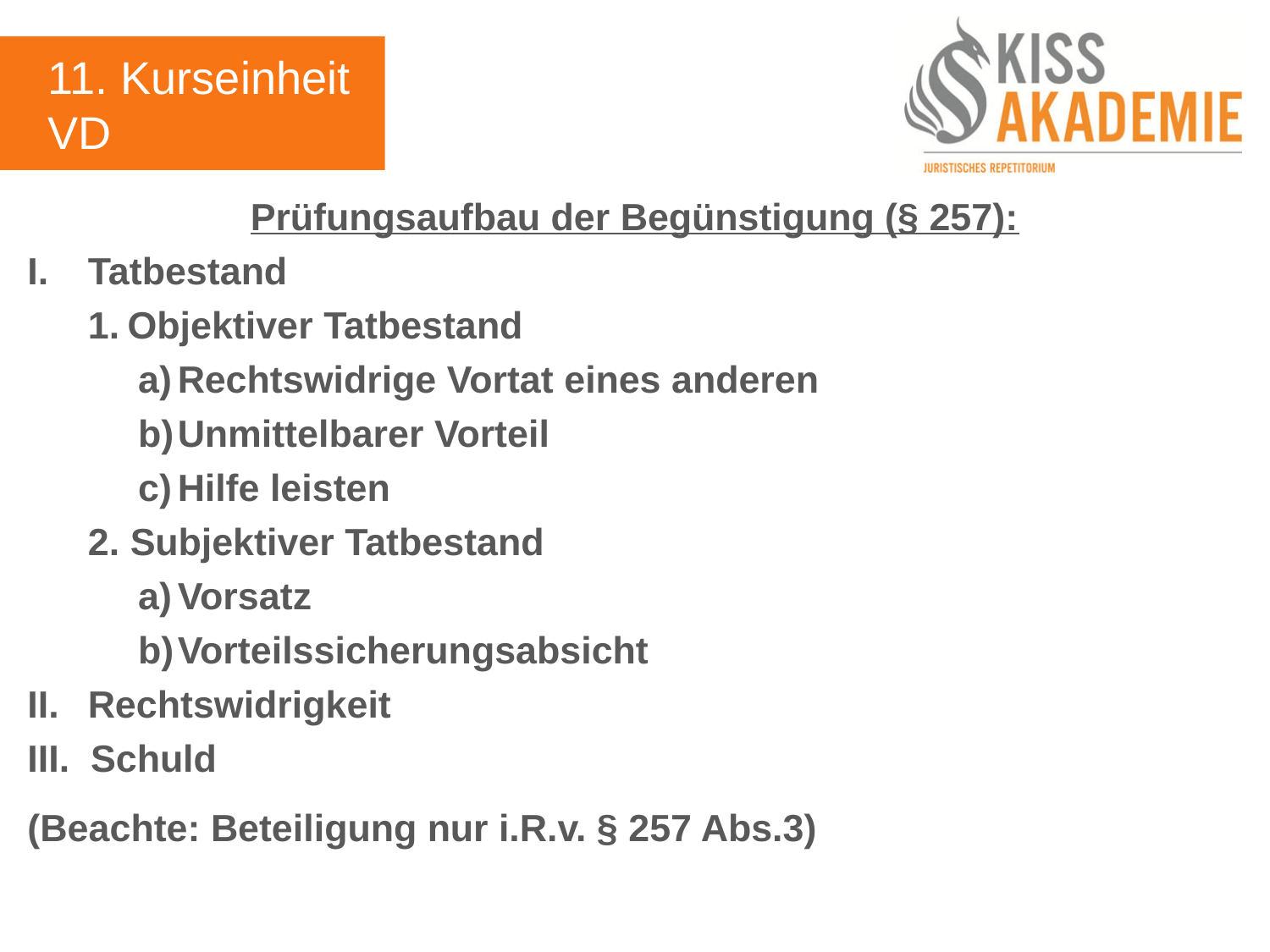

11. Kurseinheit
VD
Prüfungsaufbau der Begünstigung (§ 257):
I.	 Tatbestand
	 1.	Objektiver Tatbestand
		 a)	Rechtswidrige Vortat eines anderen
		 b)	Unmittelbarer Vorteil
		 c)	Hilfe leisten
	 2. Subjektiver Tatbestand
		 a)	Vorsatz
		 b)	Vorteilssicherungsabsicht
II. 	 Rechtswidrigkeit
III.  Schuld

(Beachte: Beteiligung nur i.R.v. § 257 Abs.3)